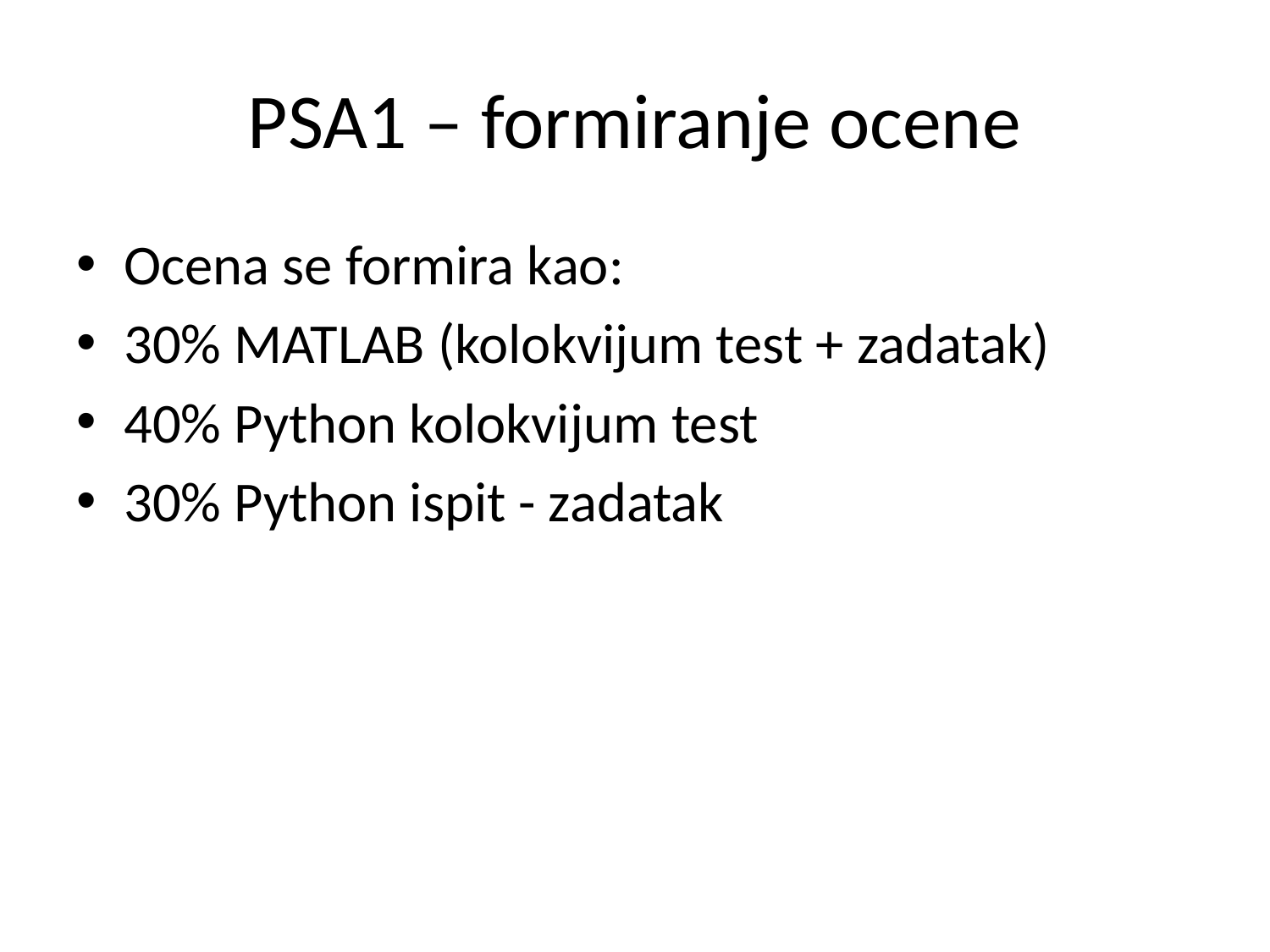

# PSA1 – formiranje ocene
Ocena se formira kao:
30% MATLAB (kolokvijum test + zadatak)
40% Python kolokvijum test
30% Python ispit - zadatak